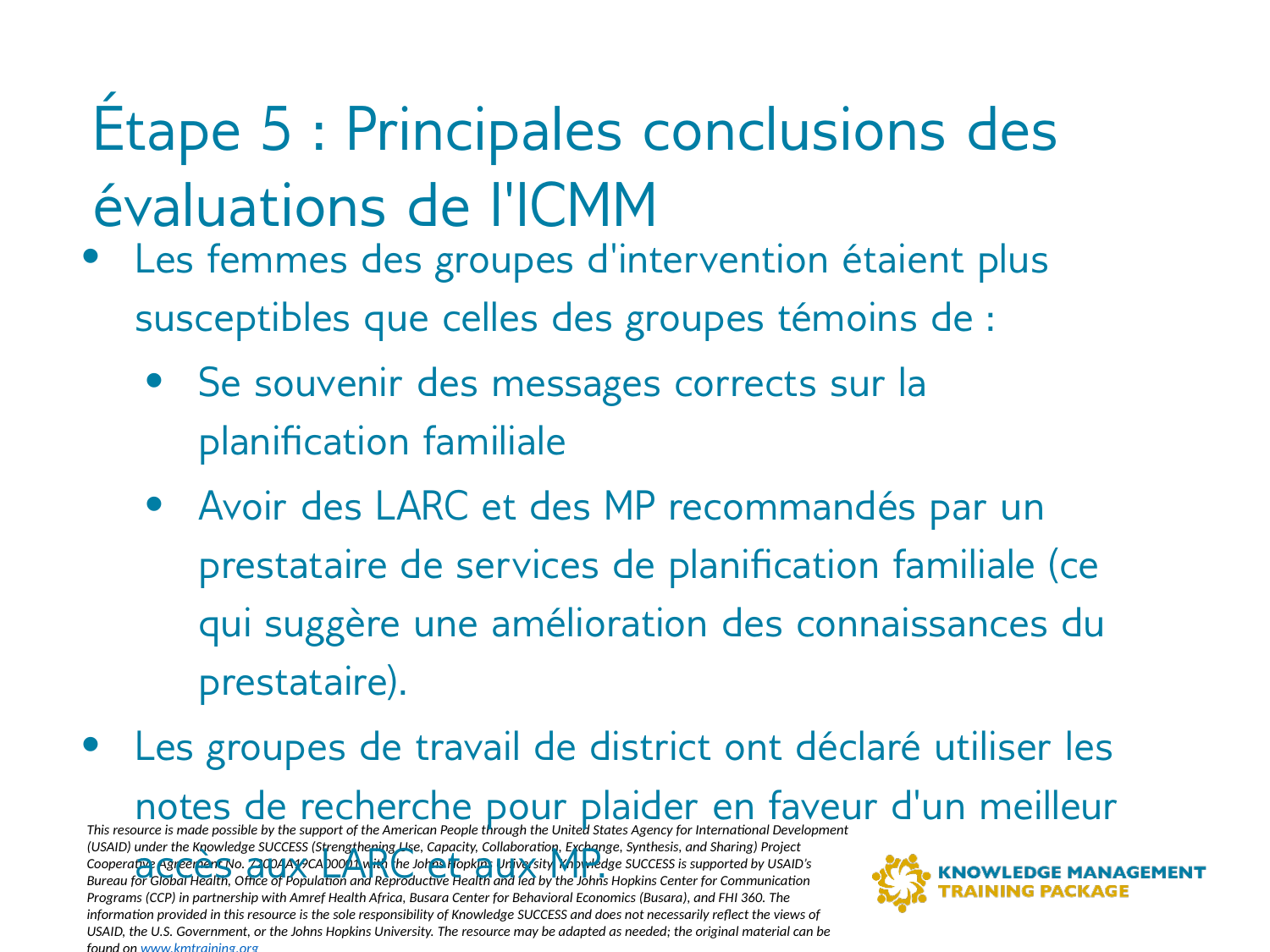

# Étape 5 : Principales conclusions des évaluations de l'ICMM
Les femmes des groupes d'intervention étaient plus susceptibles que celles des groupes témoins de :
Se souvenir des messages corrects sur la planification familiale
Avoir des LARC et des MP recommandés par un prestataire de services de planification familiale (ce qui suggère une amélioration des connaissances du prestataire).
Les groupes de travail de district ont déclaré utiliser les notes de recherche pour plaider en faveur d'un meilleur accès aux LARC et aux MP.